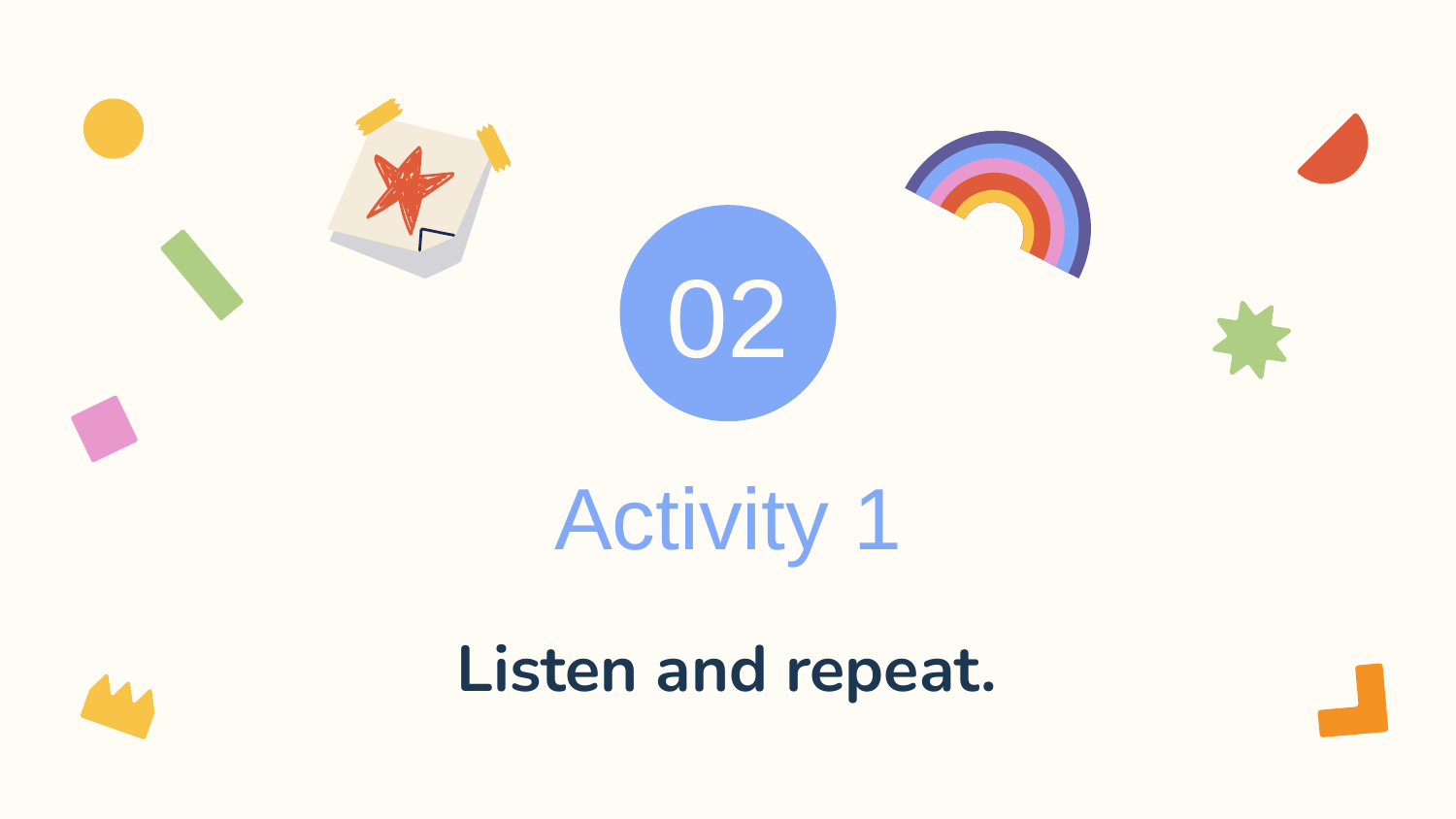

02

# Activity 1
Listen and repeat.